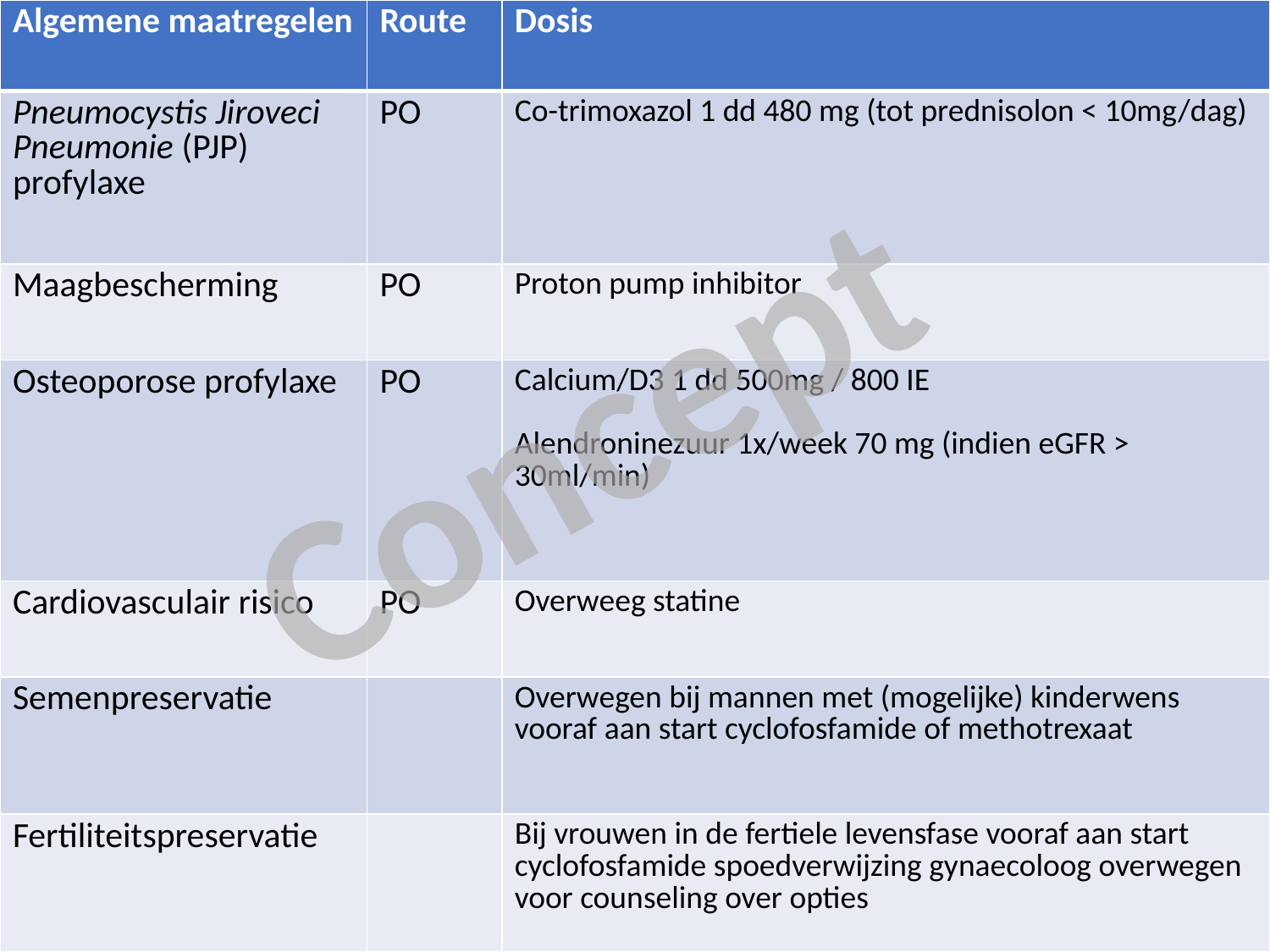

| Algemene maatregelen | Route | Dosis |
| --- | --- | --- |
| Pneumocystis Jiroveci Pneumonie (PJP) profylaxe | PO | Co-trimoxazol 1 dd 480 mg (tot prednisolon < 10mg/dag) |
| Maagbescherming | PO | Proton pump inhibitor |
| Osteoporose profylaxe | PO | Calcium/D3 1 dd 500mg / 800 IE Alendroninezuur 1x/week 70 mg (indien eGFR > 30ml/min) |
| Cardiovasculair risico | PO | Overweeg statine |
| Semenpreservatie |  | Overwegen bij mannen met (mogelijke) kinderwens vooraf aan start cyclofosfamide of methotrexaat |
| Fertiliteitspreservatie |  | Bij vrouwen in de fertiele levensfase vooraf aan start cyclofosfamide spoedverwijzing gynaecoloog overwegen voor counseling over opties |
#
Concept